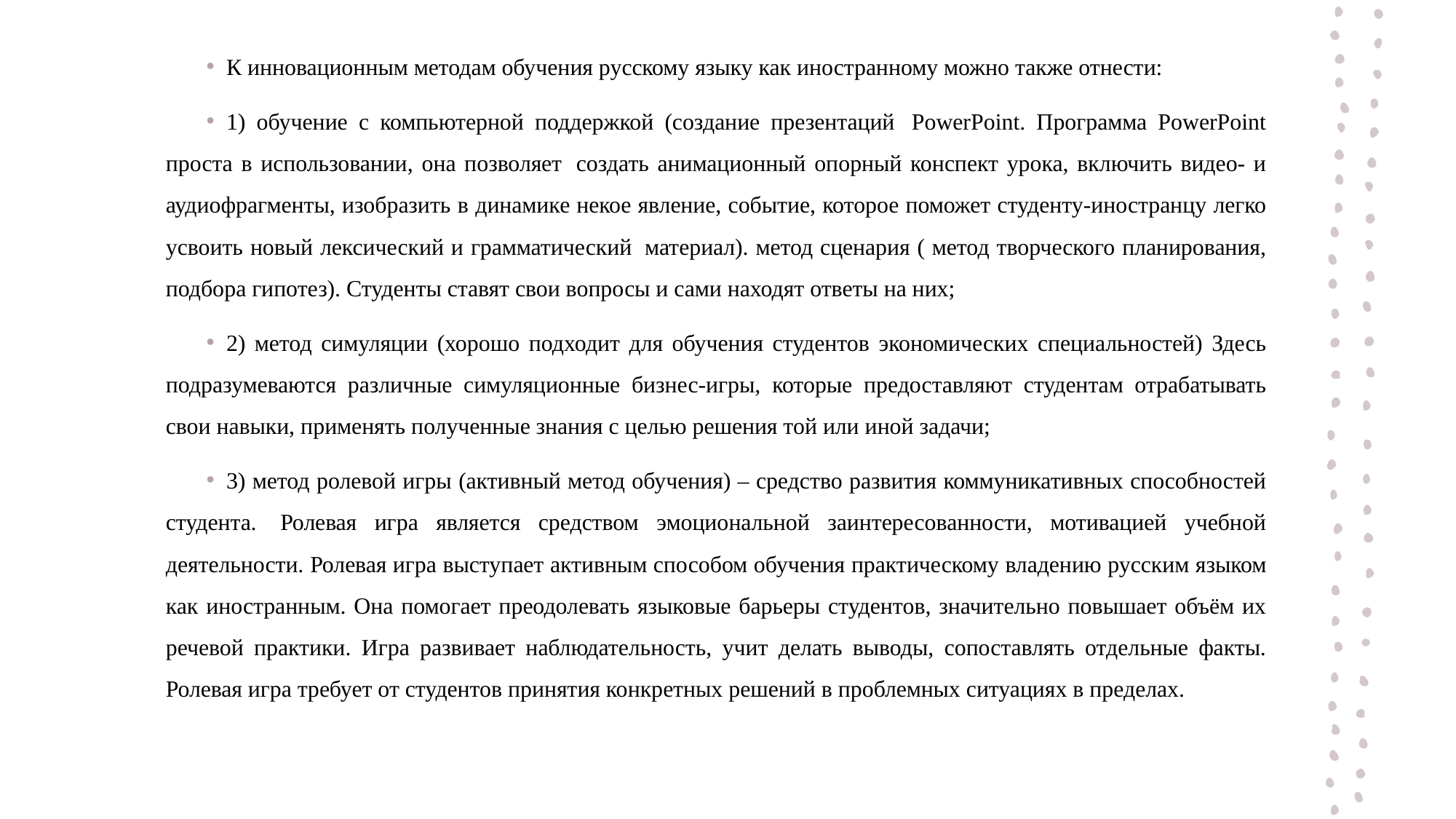

К инновационным методам обучения русскому языку как иностранному можно также отнести:
1) обучение с компьютерной поддержкой (создание презентаций  PowerPoint. Программа PowerPoint проста в использовании, она позволяет  создать анимационный опорный конспект урока, включить видео- и аудиофрагменты, изобразить в динамике некое явление, событие, которое поможет студенту-иностранцу легко усвоить новый лексический и грамматический  материал). метод сценария ( метод творческого планирования, подбора гипотез). Студенты ставят свои вопросы и сами находят ответы на них;
2) метод симуляции (хорошо подходит для обучения студентов экономических специальностей) Здесь подразумеваются различные симуляционные бизнес-игры, которые предоставляют студентам отрабатывать свои навыки, применять полученные знания с целью решения той или иной задачи;
3) метод ролевой игры (активный метод обучения) – средство развития коммуникативных способностей студента.  Ролевая игра является средством эмоциональной заинтересованности, мотивацией учебной деятельности. Ролевая игра выступает активным способом обучения практическому владению русским языком как иностранным. Она помогает преодолевать языковые барьеры студентов, значительно повышает объём их речевой практики. Игра развивает наблюдательность, учит делать выводы, сопоставлять отдельные факты. Ролевая игра требует от студентов принятия конкретных решений в проблемных ситуациях в пределах.